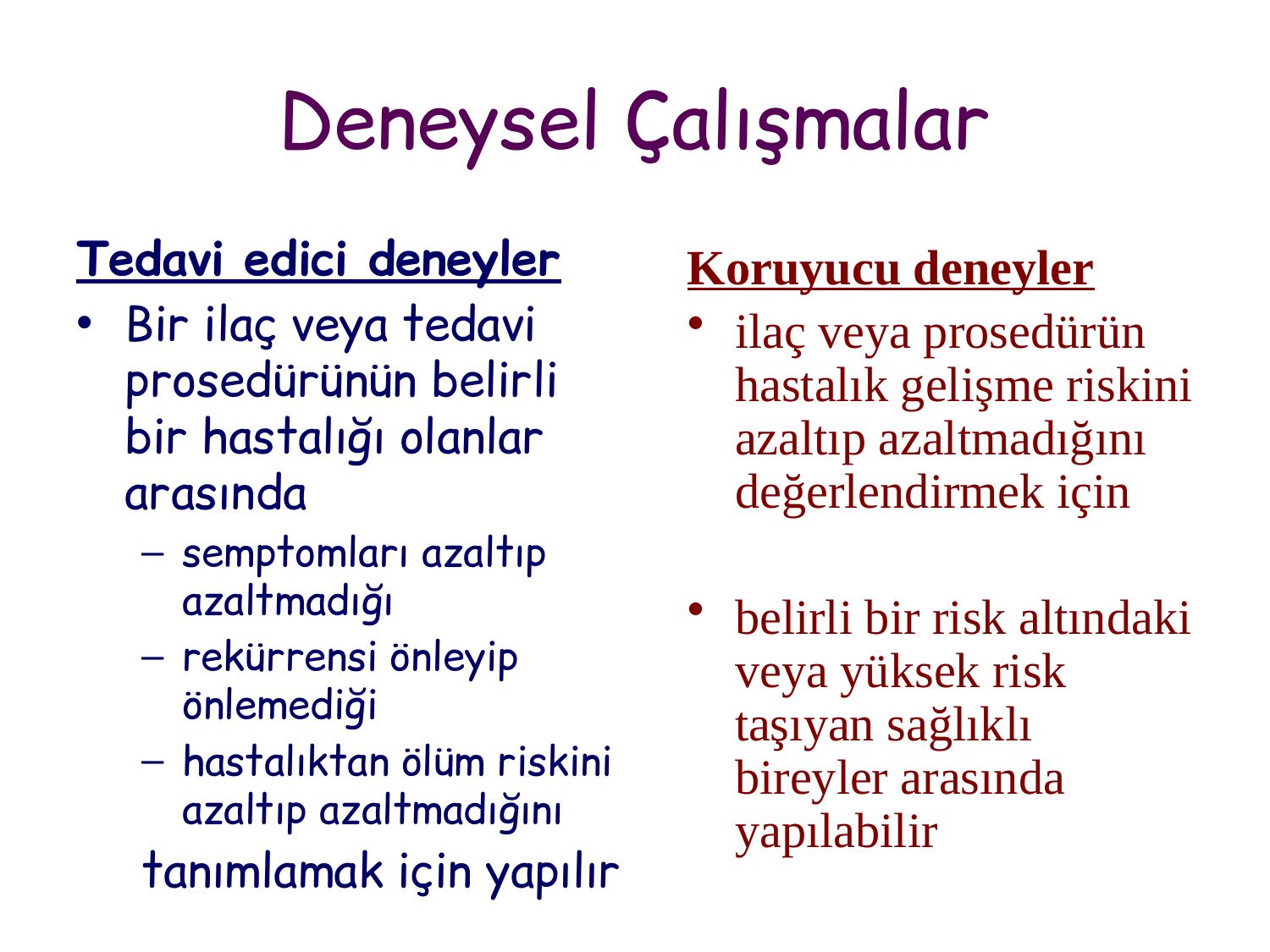

# Deneysel Çalışmalar
Tedavi edici deneyler
Bir ilaç veya tedavi prosedürünün belirli bir hastalığı olanlar arasında
semptomları azaltıp azaltmadığı
rekürrensi önleyip önlemediği
hastalıktan ölüm riskini azaltıp azaltmadığını
tanımlamak için yapılır
Koruyucu deneyler
ilaç veya prosedürün hastalık gelişme riskini azaltıp azaltmadığını değerlendirmek için

belirli bir risk altındaki veya yüksek risk taşıyan sağlıklı bireyler arasında yapılabilir